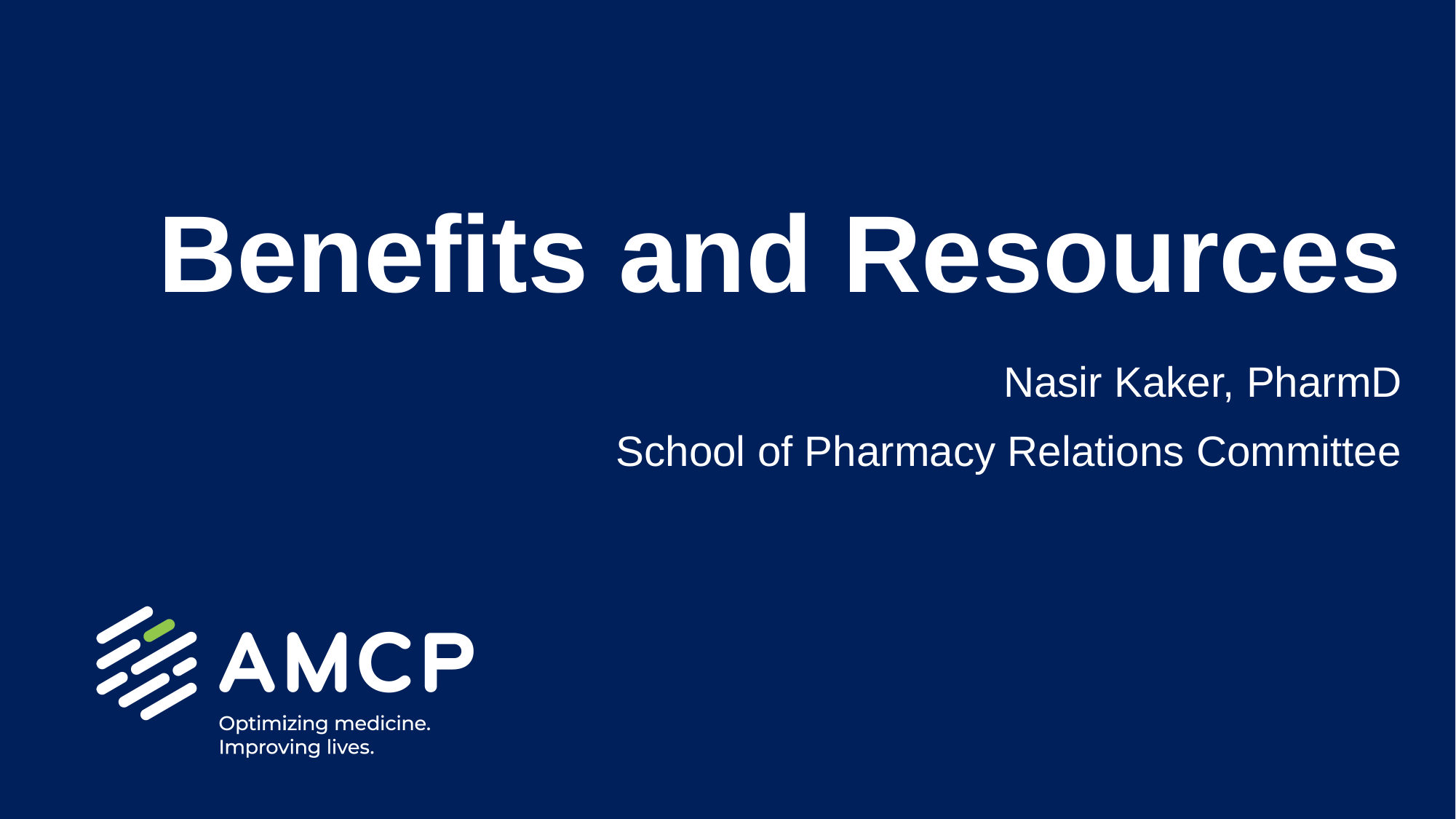

Benefits and Resources
Nasir Kaker, PharmD
School of Pharmacy Relations Committee